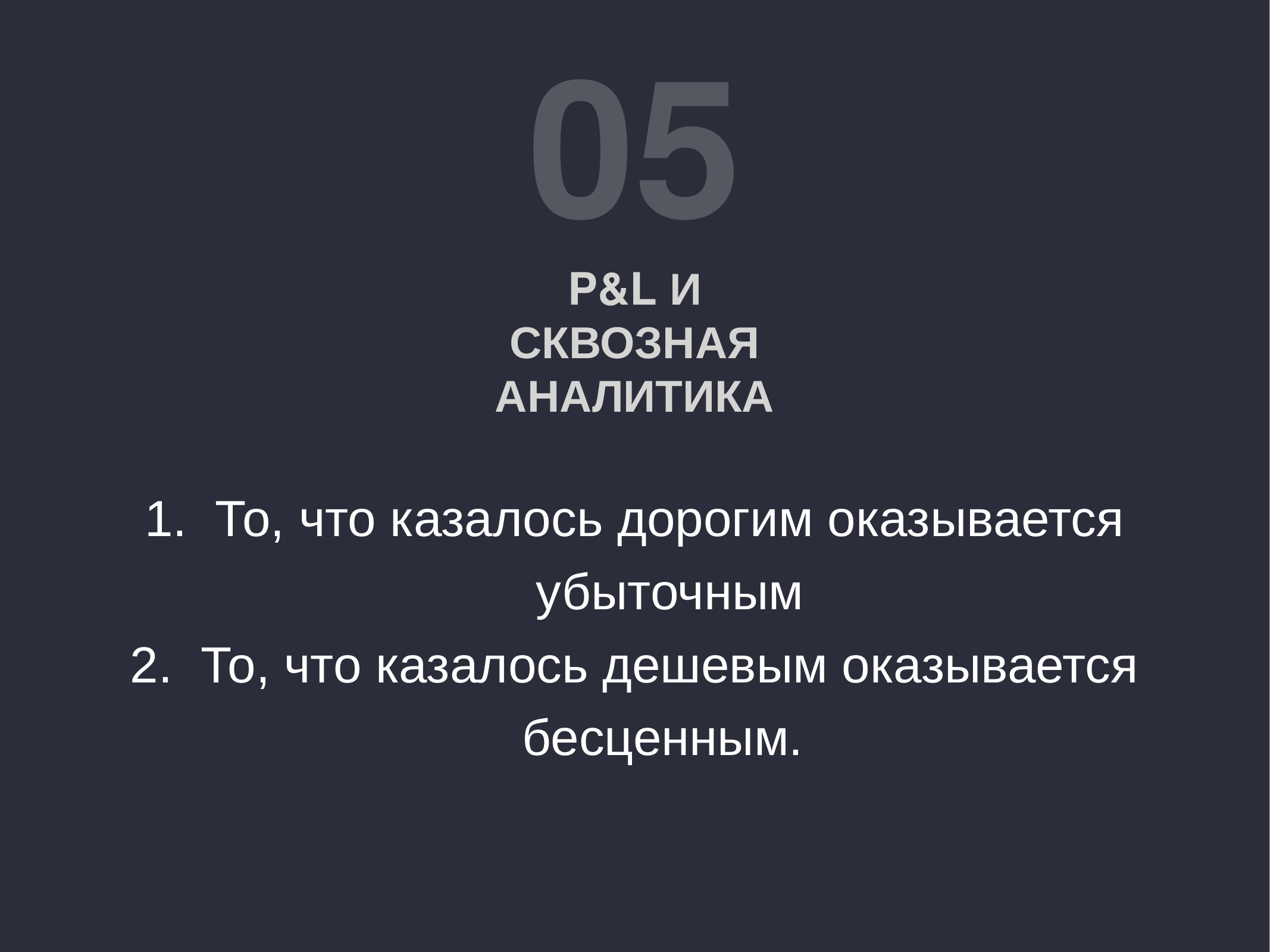

05
P&l и сквозная аналитика
То, что казалось дорогим оказывается убыточным
То, что казалось дешевым оказывается бесценным.